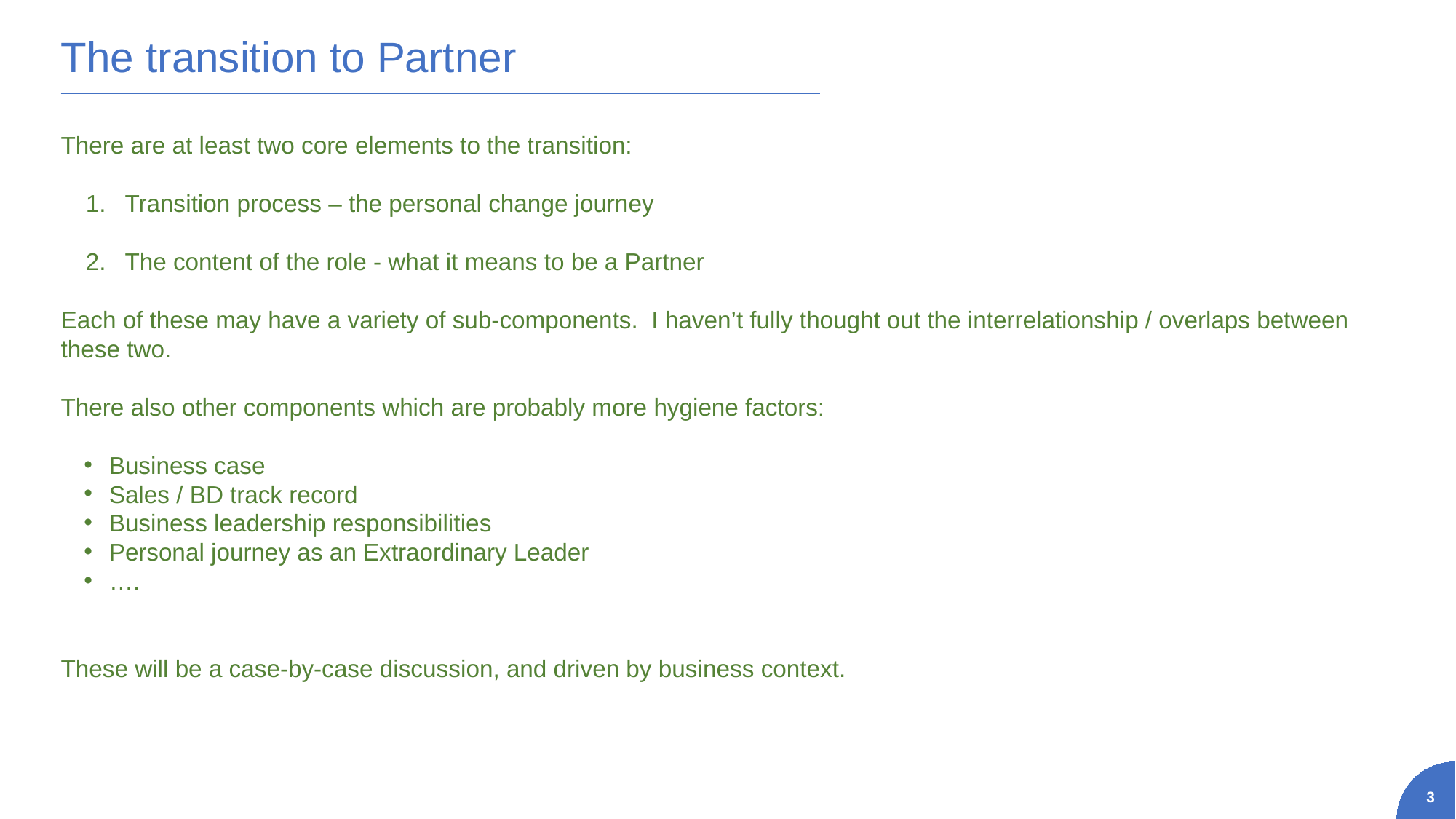

# The transition to Partner
There are at least two core elements to the transition:

Transition process – the personal change journey

The content of the role - what it means to be a Partner

Each of these may have a variety of sub-components.  I haven’t fully thought out the interrelationship / overlaps between these two.

There also other components which are probably more hygiene factors:

Business case
Sales / BD track record
Business leadership responsibilities
Personal journey as an Extraordinary Leader
….

These will be a case-by-case discussion, and driven by business context.